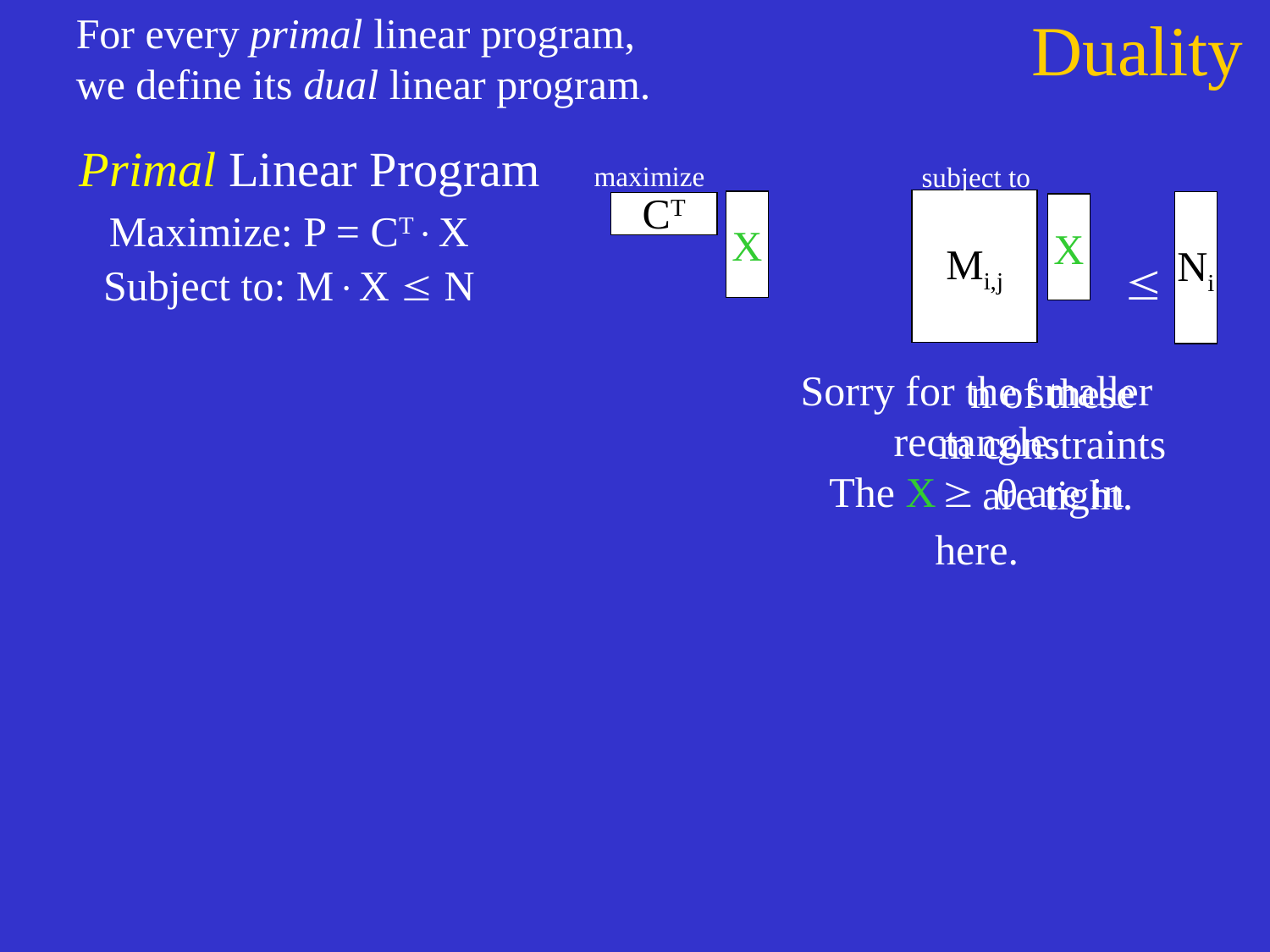

For every primal linear program,
we define its dual linear program.
# Duality
Primal Linear Program
maximize
subject to
Mi,j

CT
X
Ni
X
Maximize: P = CT⋅X
Subject to: M⋅X ≤ N
≤
Sorry for the smaller rectangle.
The X ≥ 0 are in here.
n of these
m constraints
are tight.